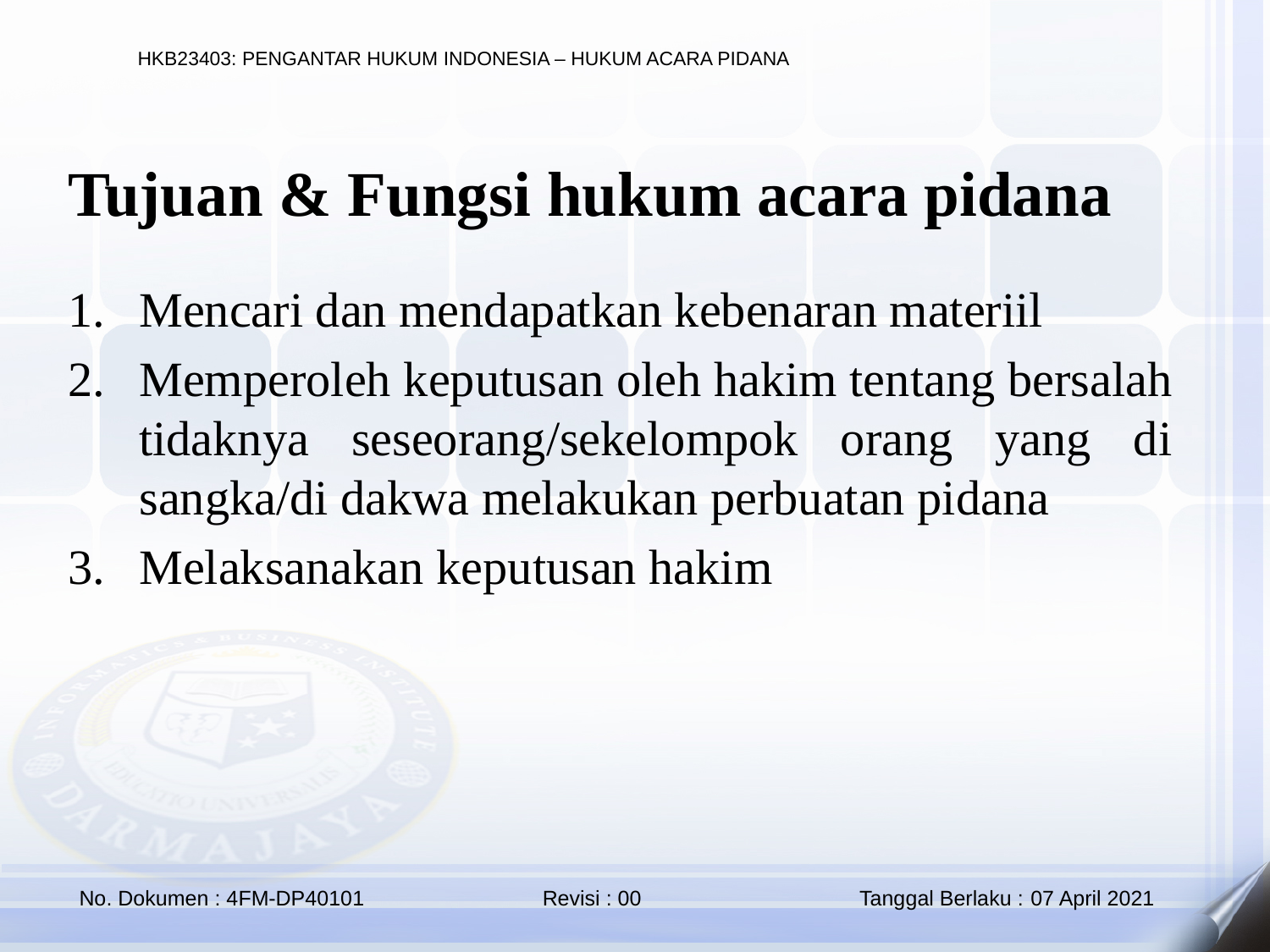

Tujuan & Fungsi hukum acara pidana

Mencari dan mendapatkan kebenaran materiil
Memperoleh keputusan oleh hakim tentang bersalah tidaknya seseorang/sekelompok orang yang di sangka/di dakwa melakukan perbuatan pidana
Melaksanakan keputusan hakim